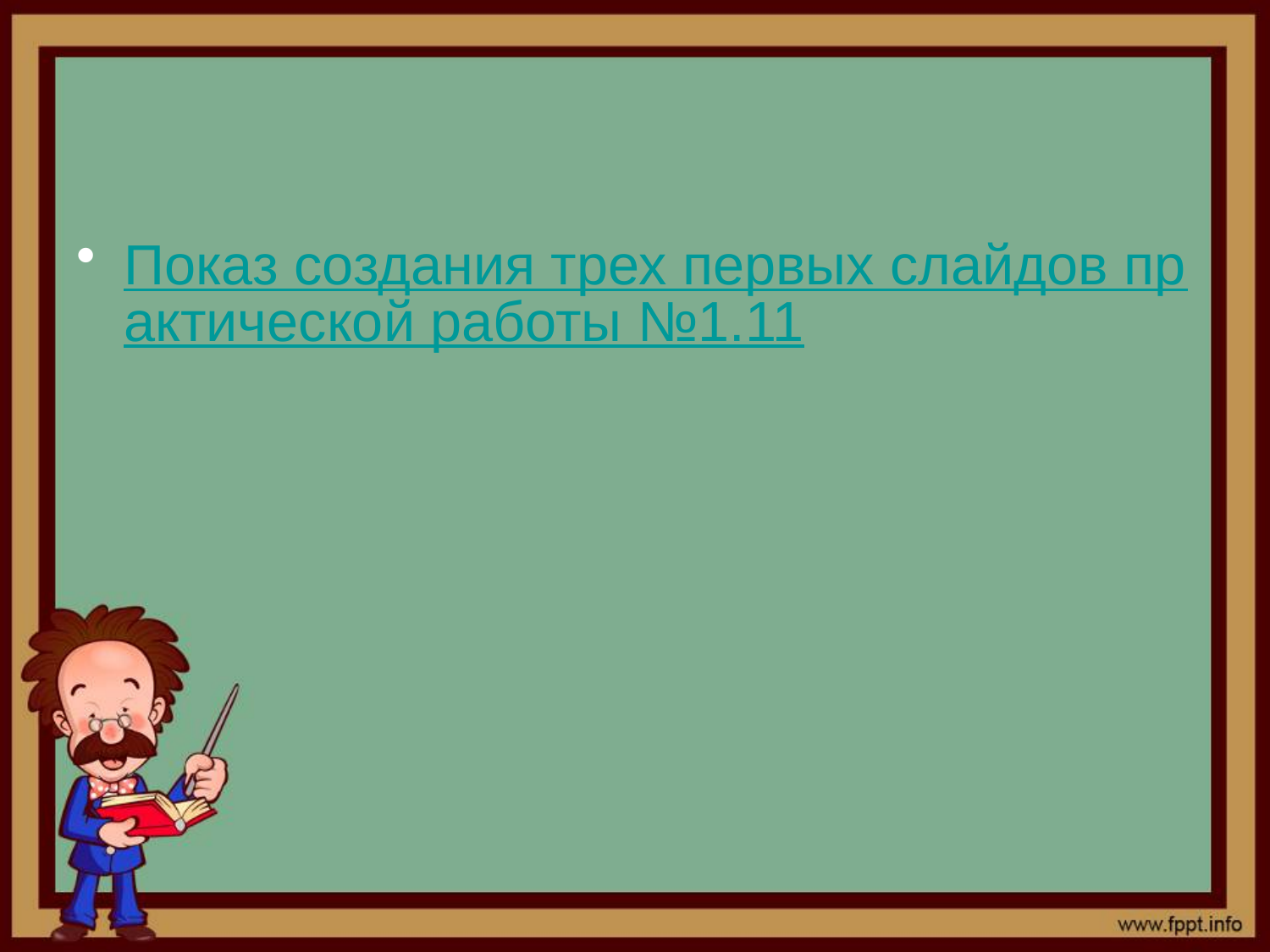

#
Показ создания трех первых слайдов практической работы №1.11